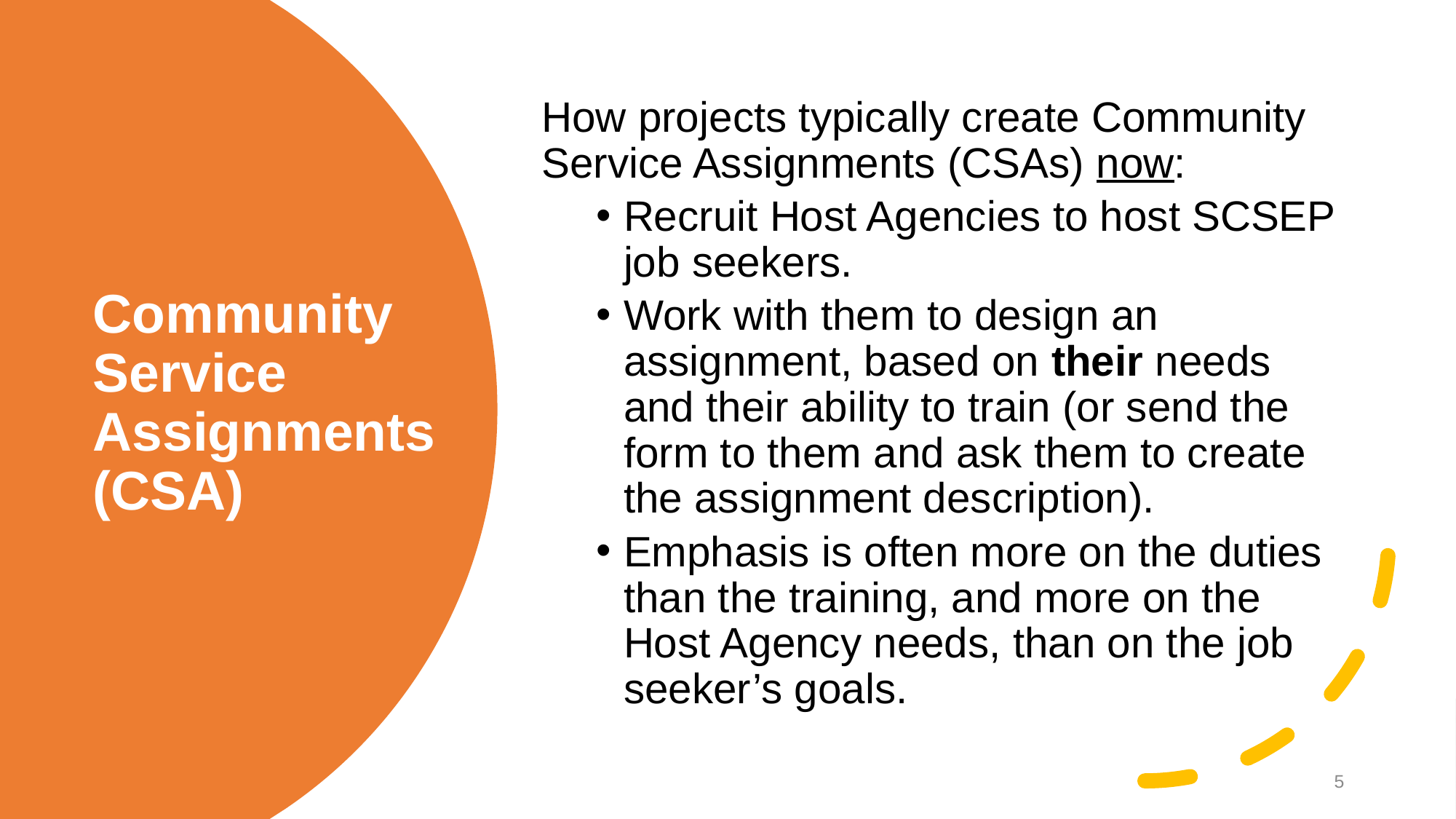

How projects typically create Community Service Assignments (CSAs) now:
Recruit Host Agencies to host SCSEP job seekers.
Work with them to design an assignment, based on their needs and their ability to train (or send the form to them and ask them to create the assignment description).
Emphasis is often more on the duties than the training, and more on the Host Agency needs, than on the job seeker’s goals.
# Community Service Assignments (CSA)

5